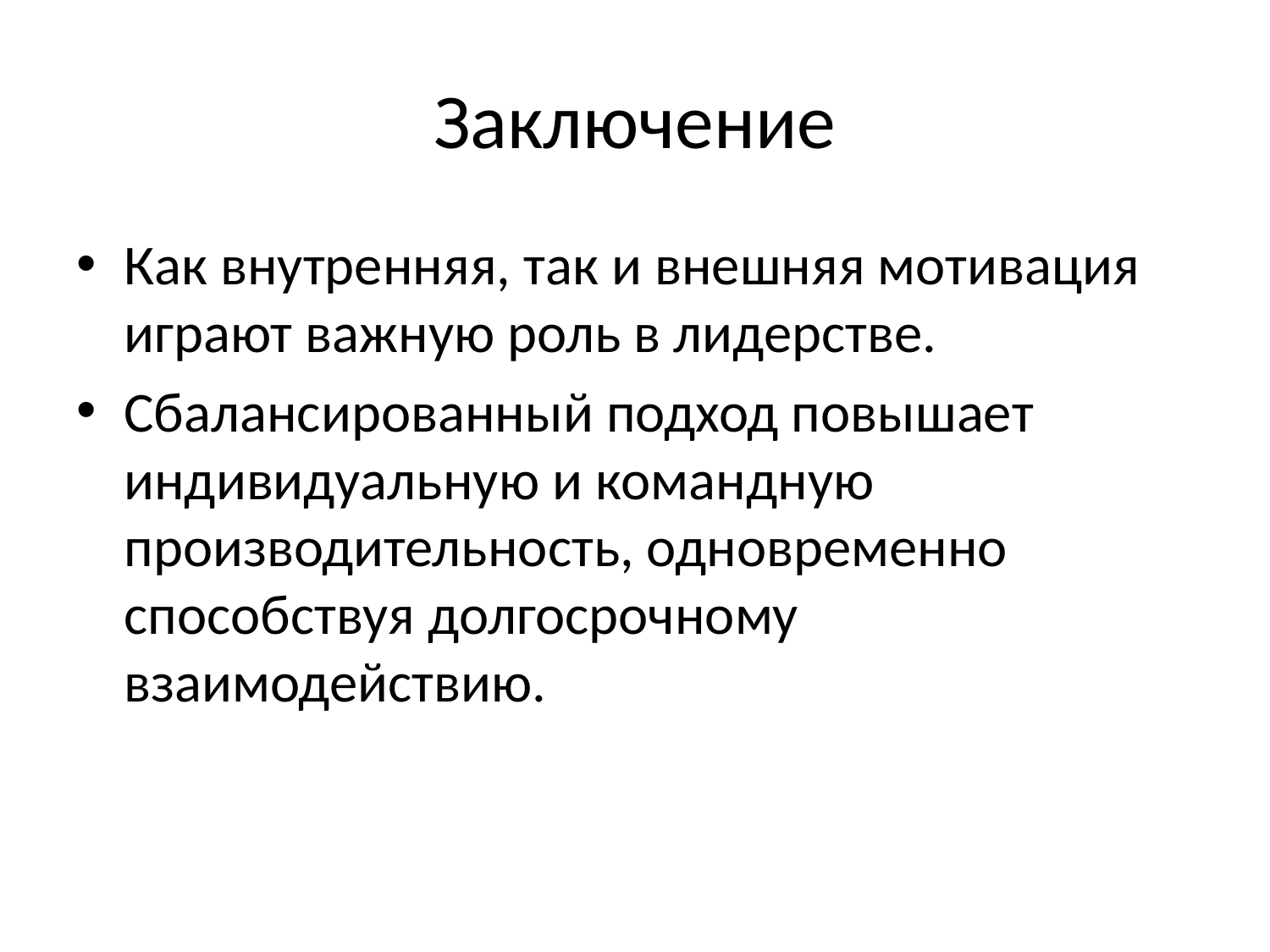

# Заключение
Как внутренняя, так и внешняя мотивация играют важную роль в лидерстве.
Сбалансированный подход повышает индивидуальную и командную производительность, одновременно способствуя долгосрочному взаимодействию.